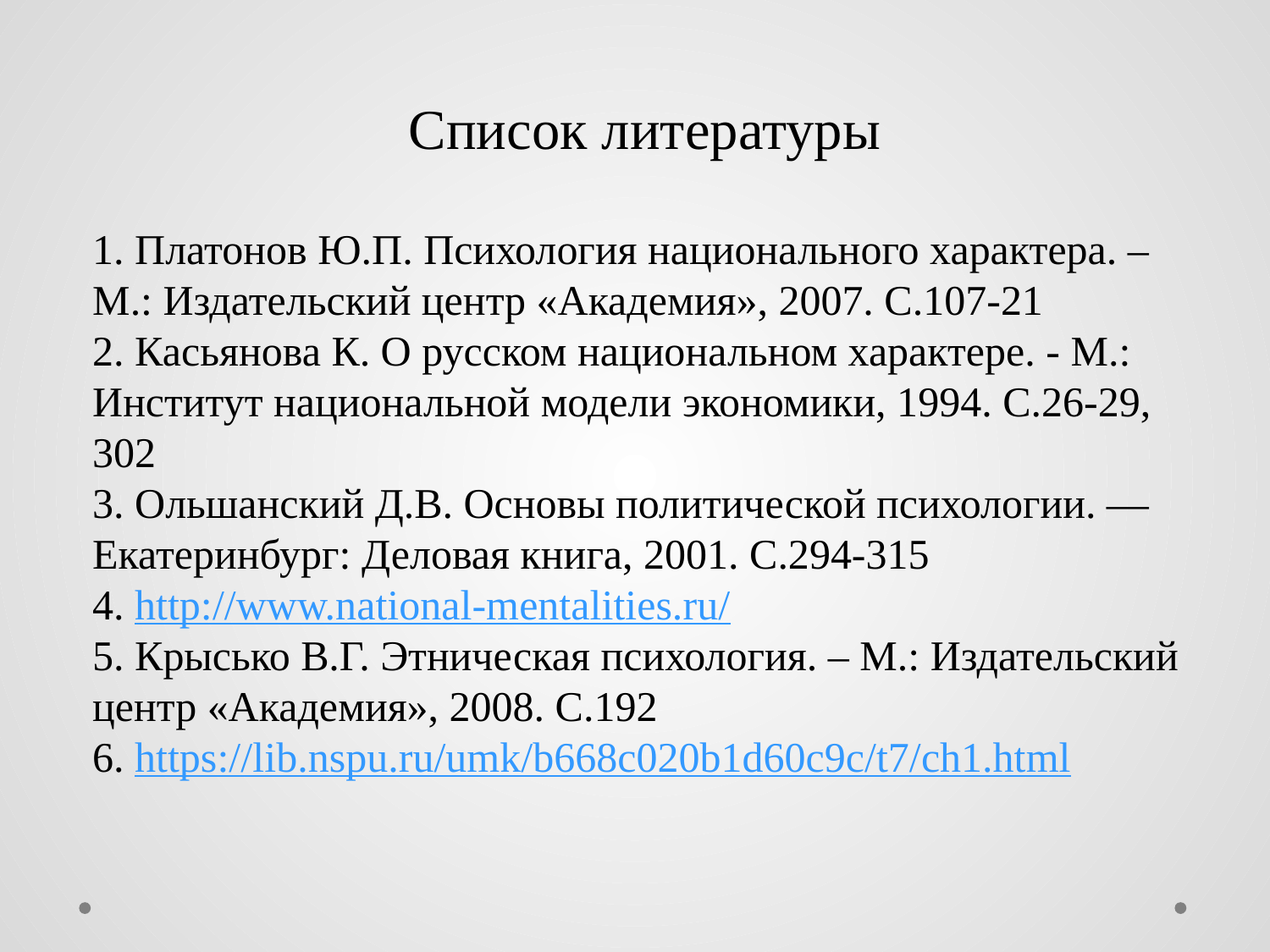

Список литературы
1. Платонов Ю.П. Психология национального характера. – М.: Издательский центр «Академия», 2007. С.107-21
2. Касьянова К. О русском национальном характере. - М.: Институт национальной модели экономики, 1994. С.26-29, 302
3. Ольшанский Д.В. Основы политической психологии. — Екатеринбург: Деловая книга, 2001. С.294-315
4. http://www.national-mentalities.ru/
5. Крысько В.Г. Этническая психология. – М.: Издательский центр «Академия», 2008. С.192
6. https://lib.nspu.ru/umk/b668c020b1d60c9c/t7/ch1.html